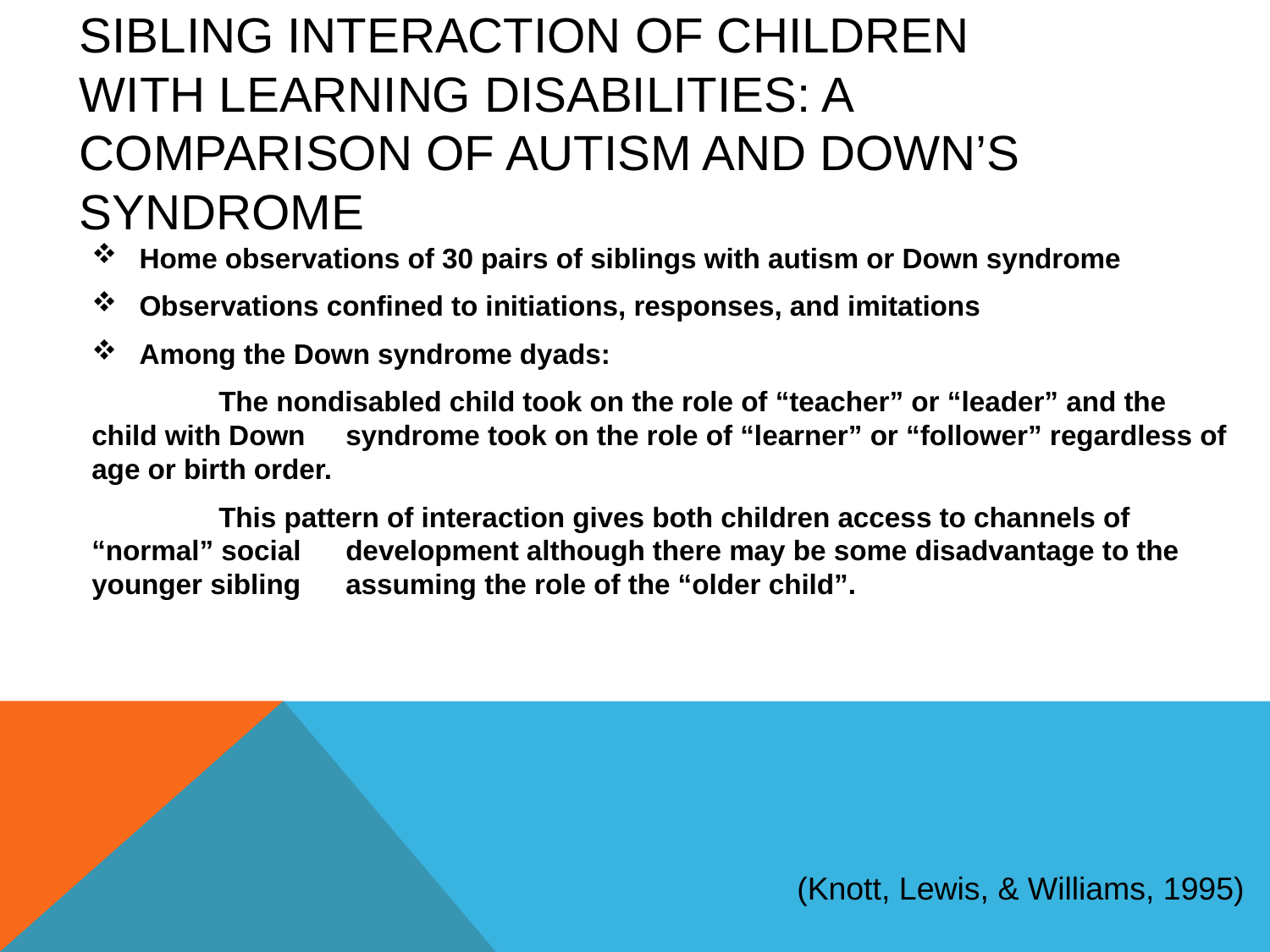

# Sibling Interaction of Children with Learning Disabilities: A Comparison of Autism and Down’s Syndrome
Home observations of 30 pairs of siblings with autism or Down syndrome
Observations confined to initiations, responses, and imitations
Among the Down syndrome dyads:
	The nondisabled child took on the role of “teacher” or “leader” and the child with Down 	syndrome took on the role of “learner” or “follower” regardless of age or birth order.
	This pattern of interaction gives both children access to channels of “normal” social 	development although there may be some disadvantage to the younger sibling 	assuming the role of the “older child”.

(Knott, Lewis, & Williams, 1995)